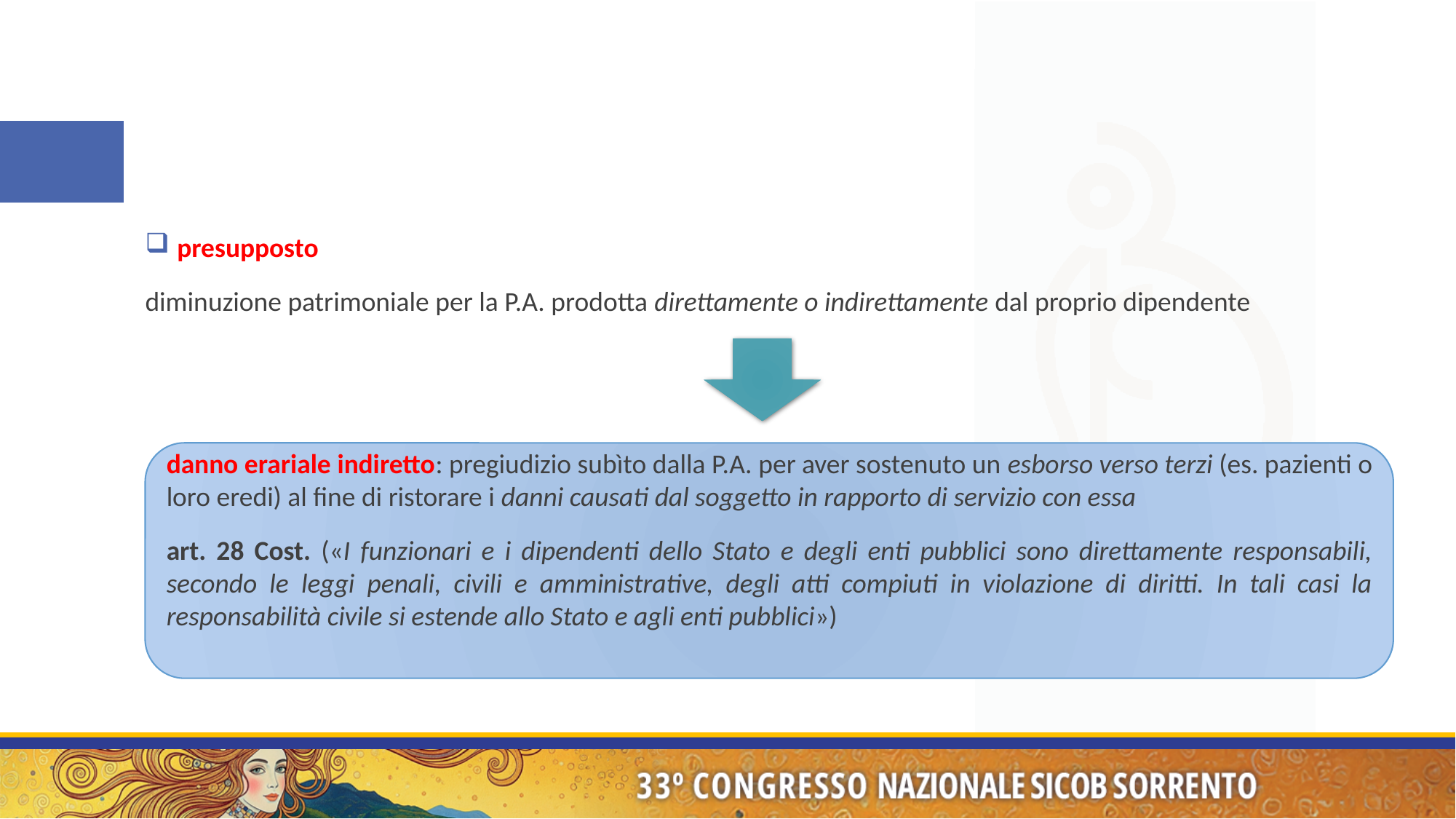

presupposto
diminuzione patrimoniale per la P.A. prodotta direttamente o indirettamente dal proprio dipendente

danno erariale indiretto: pregiudizio subìto dalla P.A. per aver sostenuto un esborso verso terzi (es. pazienti o loro eredi) al fine di ristorare i danni causati dal soggetto in rapporto di servizio con essa
art. 28 Cost. («I funzionari e i dipendenti dello Stato e degli enti pubblici sono direttamente responsabili, secondo le leggi penali, civili e amministrative, degli atti compiuti in violazione di diritti. In tali casi la responsabilità civile si estende allo Stato e agli enti pubblici»)